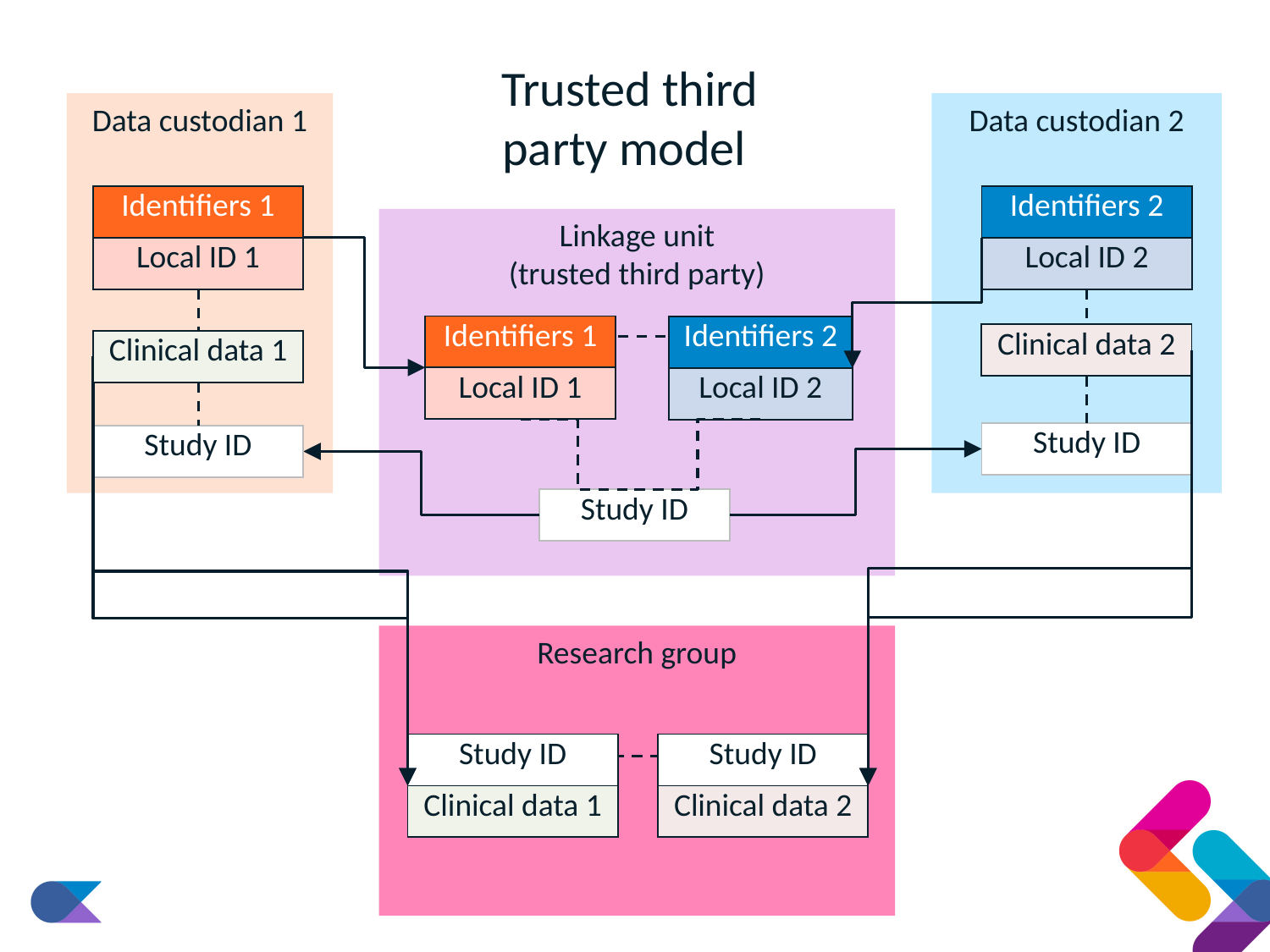

Trusted third party model
Data custodian 1
Data custodian 2
| Identifiers 1 |
| --- |
| Local ID 1 |
| Identifiers 2 |
| --- |
| Local ID 2 |
Linkage unit
(trusted third party)
| Identifiers 1 |
| --- |
| Local ID 1 |
| Identifiers 2 |
| --- |
| Local ID 2 |
| Clinical data 2 |
| --- |
| Clinical data 1 |
| --- |
| Study ID |
| --- |
| Study ID |
| --- |
| Study ID |
| --- |
Research group
| Study ID |
| --- |
| Clinical data 1 |
| Study ID |
| --- |
| Clinical data 2 |